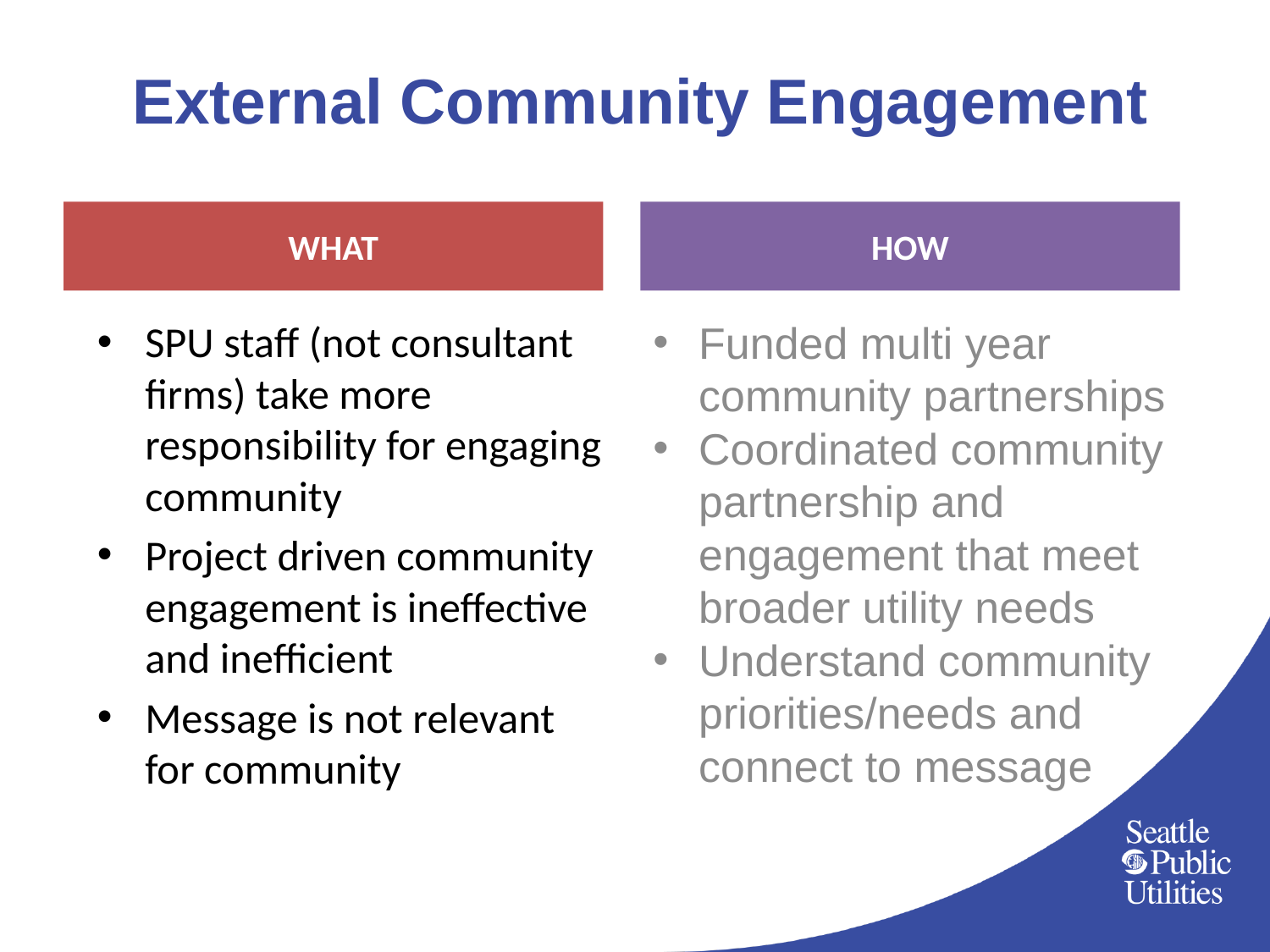

# External Community Engagement
WHAT
HOW
SPU staff (not consultant firms) take more responsibility for engaging community
Project driven community engagement is ineffective and inefficient
Message is not relevant for community
Funded multi year community partnerships
Coordinated community partnership and engagement that meet broader utility needs
Understand community priorities/needs and connect to message